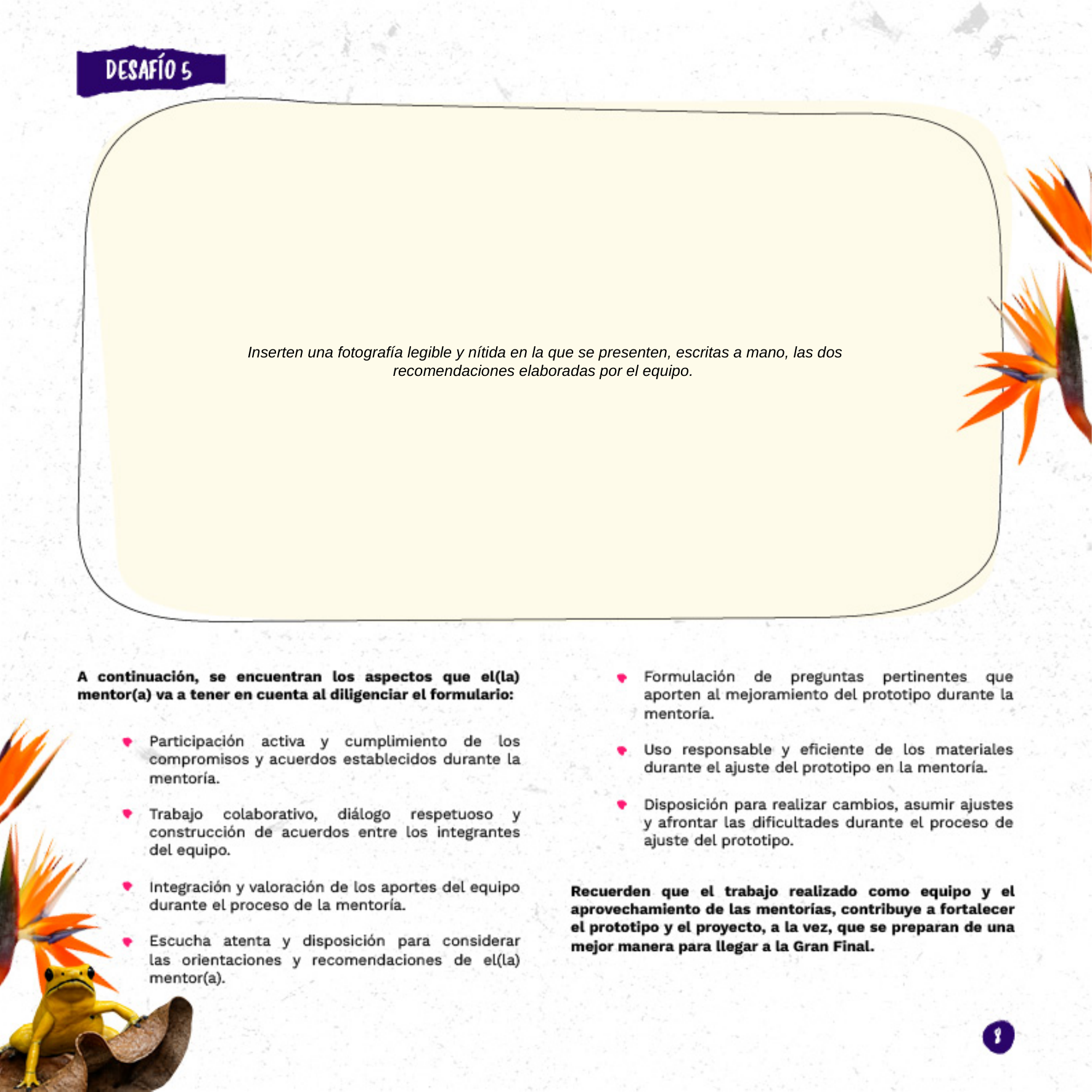

Inserten una fotografía legible y nítida en la que se presenten, escritas a mano, las dos recomendaciones elaboradas por el equipo.